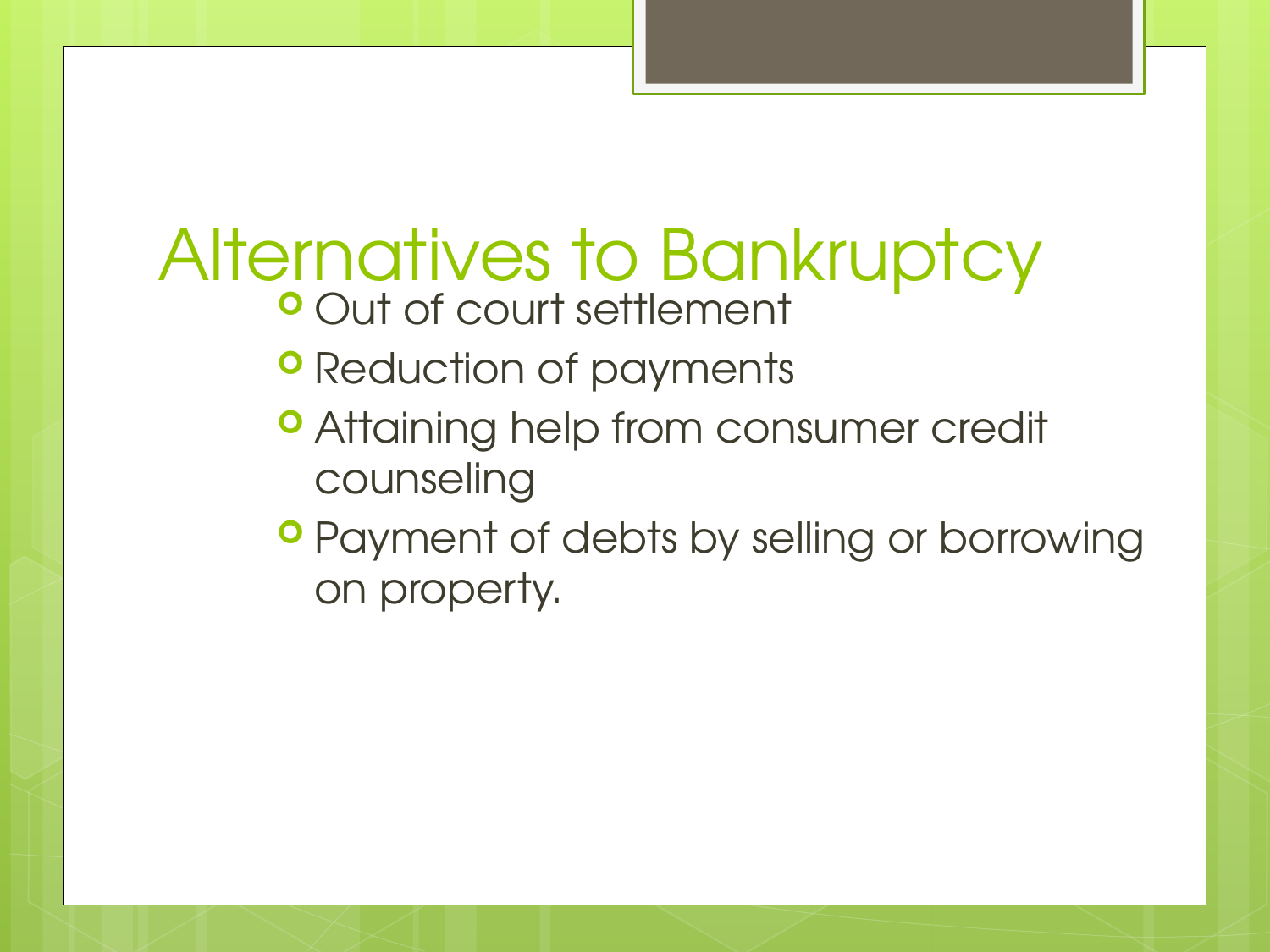

# Alternatives to Bankruptcy
Out of court settlement
Reduction of payments
Attaining help from consumer credit counseling
Payment of debts by selling or borrowing on property.